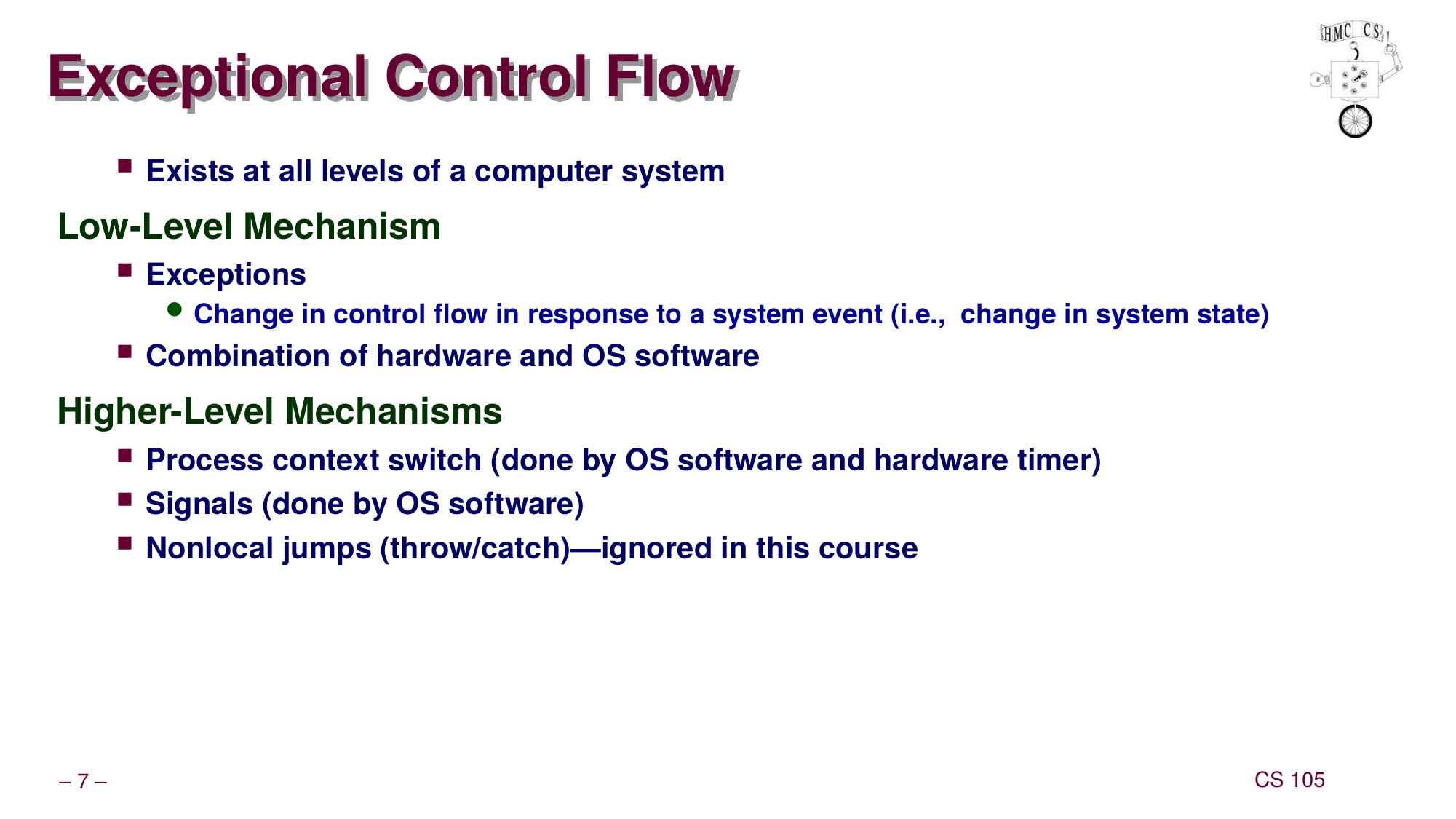

# Exceptional Control Flow
Exists at all levels of a computer system
Low-Level Mechanism
Exceptions
Change in control flow in response to a system event (i.e.,  change in system state)
Combination of hardware and OS software
Higher-Level Mechanisms
Process context switch (done by OS software and hardware timer)
Signals (done by OS software)
Nonlocal jumps (throw/catch)—ignored in this course